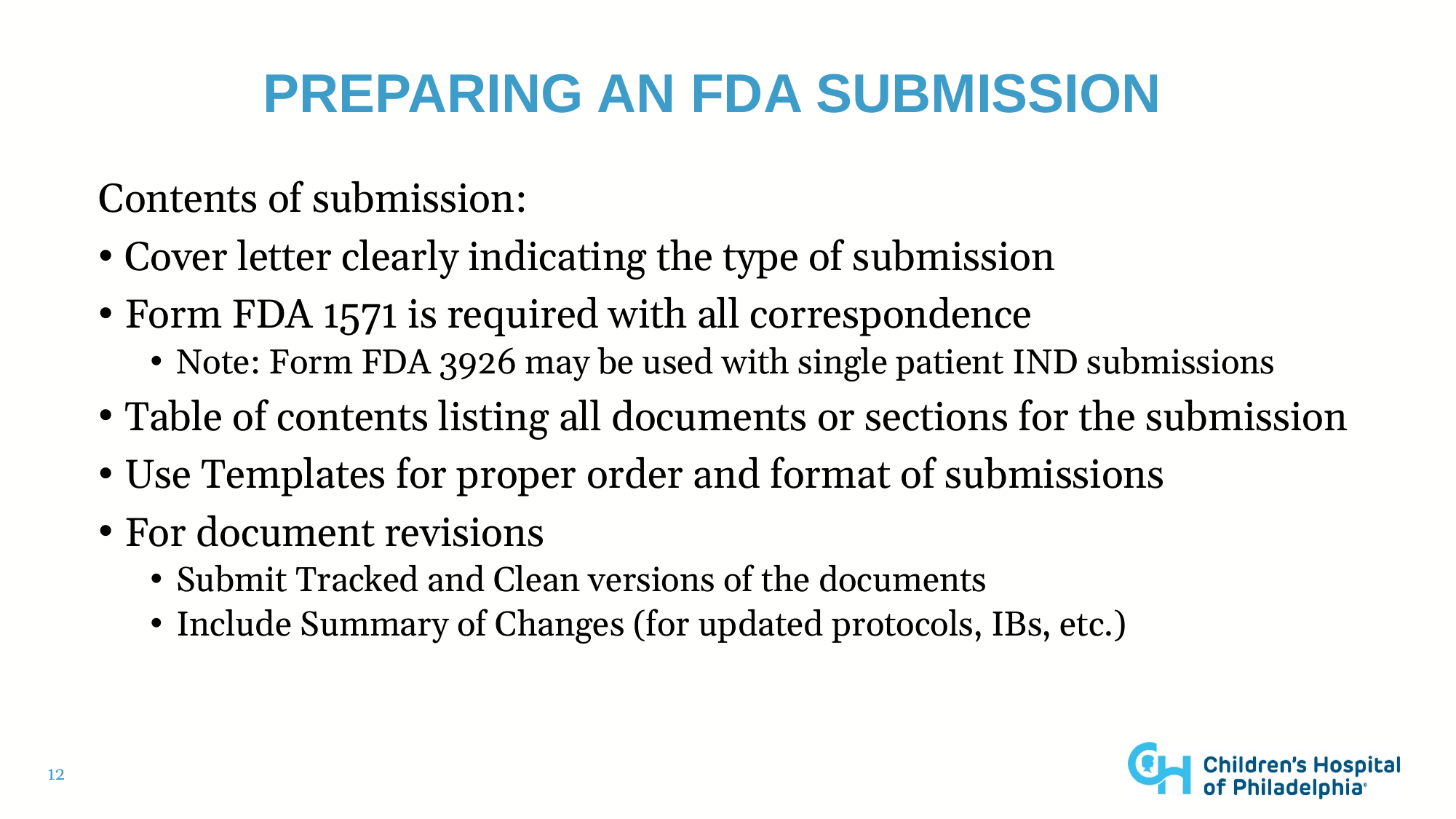

# Preparing AN FDA submission
Contents of submission:
Cover letter clearly indicating the type of submission
Form FDA 1571 is required with all correspondence
Note: Form FDA 3926 may be used with single patient IND submissions
Table of contents listing all documents or sections for the submission
Use Templates for proper order and format of submissions
For document revisions
Submit Tracked and Clean versions of the documents
Include Summary of Changes (for updated protocols, IBs, etc.)